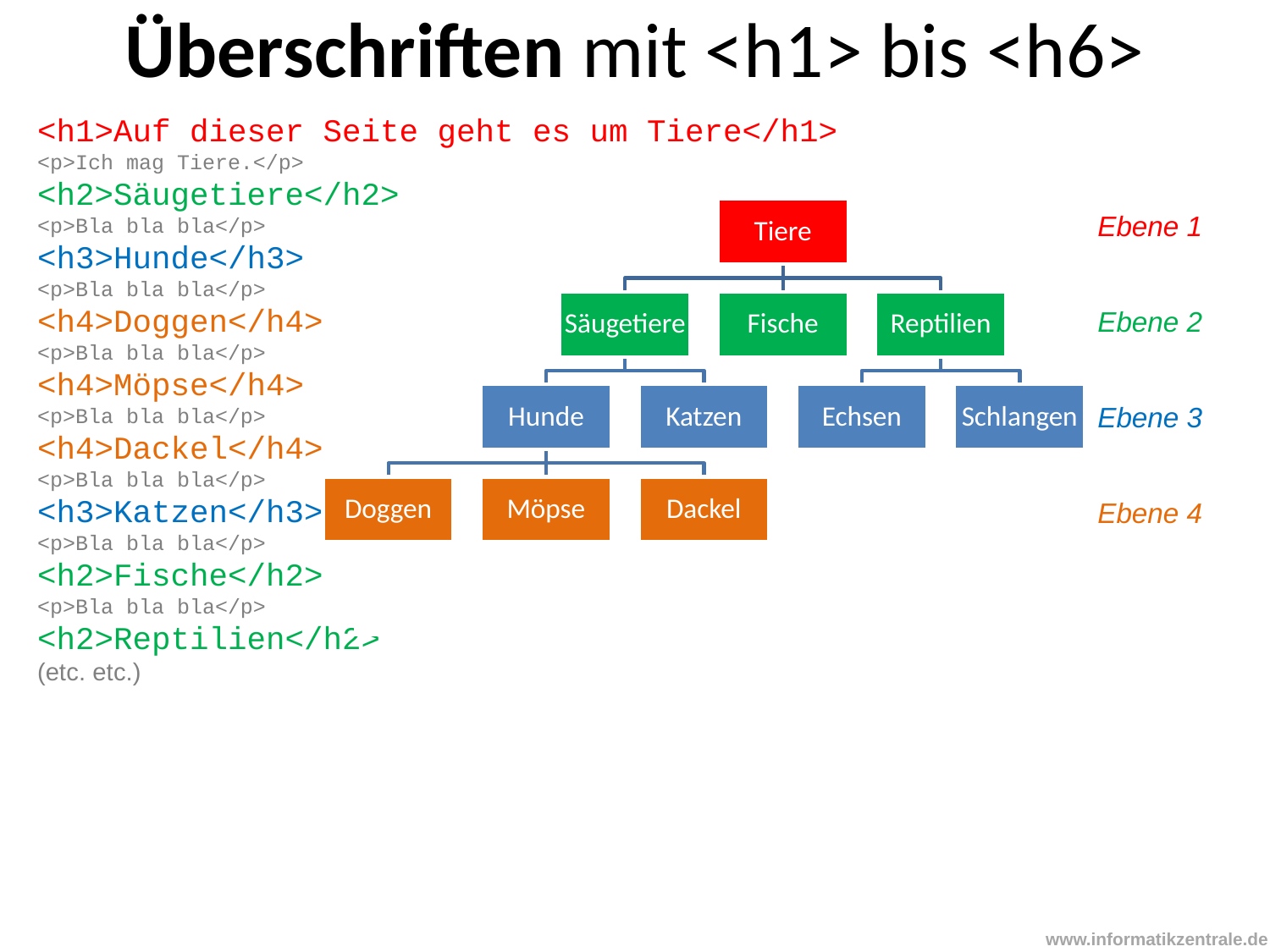

# Überschriften mit <h1> bis <h6>
<h1>Auf dieser Seite geht es um Tiere</h1>
<p>Ich mag Tiere.</p>
<h2>Säugetiere</h2>
<p>Bla bla bla</p>
<h3>Hunde</h3>
<p>Bla bla bla</p>
<h4>Doggen</h4>
<p>Bla bla bla</p>
<h4>Möpse</h4>
<p>Bla bla bla</p>
<h4>Dackel</h4>
<p>Bla bla bla</p>
<h3>Katzen</h3>
<p>Bla bla bla</p>
<h2>Fische</h2>
<p>Bla bla bla</p>
<h2>Reptilien</h2>
(etc. etc.)
Tiere
Säugetiere
Hunde
Doggen

Möpse
Dackel
Katzen
Fische
Reptilien
Echsen
etc ...
Schlangen
Ebene 1
Ebene 2
Ebene 3
Ebene 4